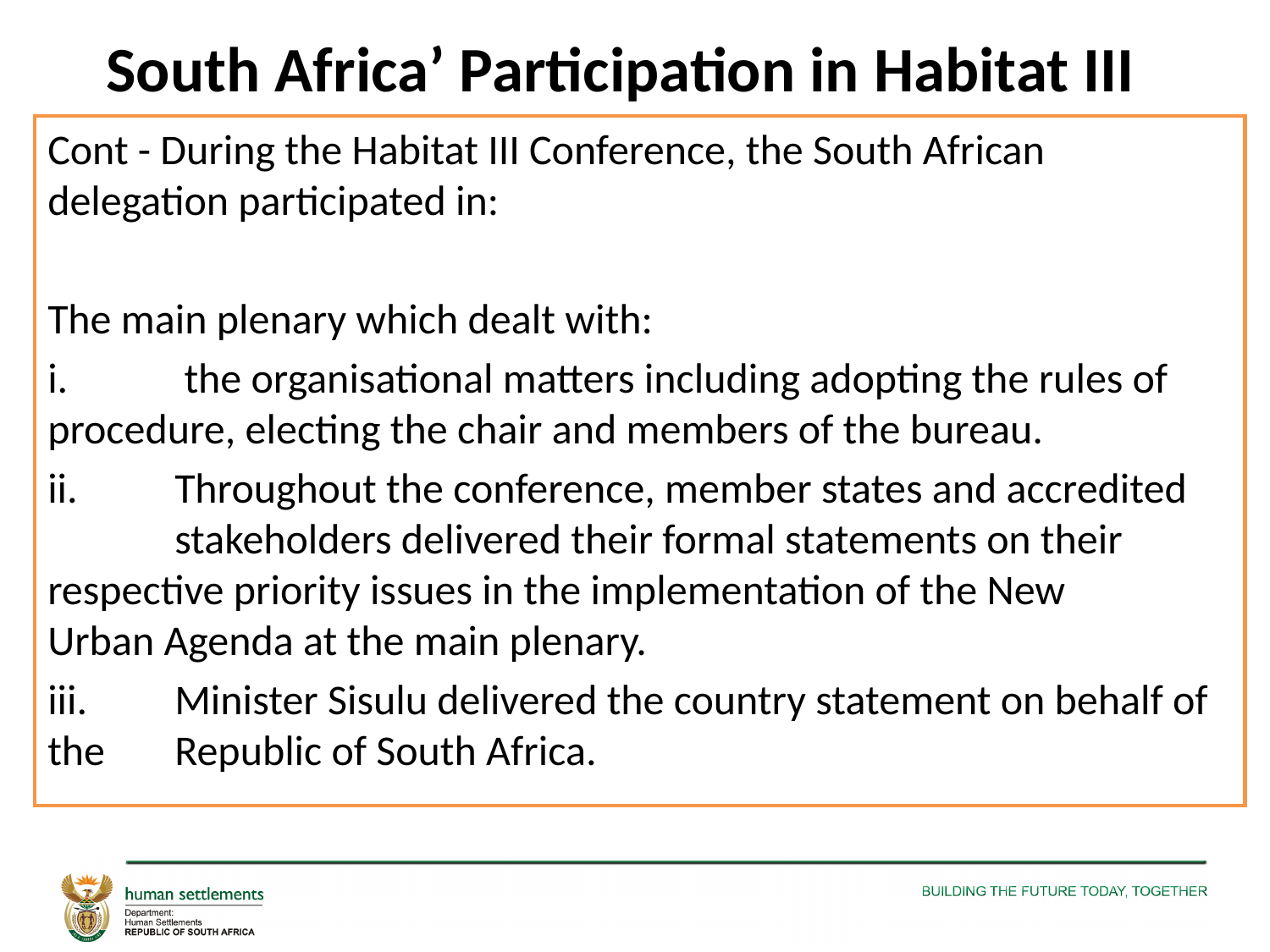

# South Africa’ Participation in Habitat III
Cont - During the Habitat III Conference, the South African delegation participated in:

The main plenary which dealt with:
i.	 the organisational matters including adopting the rules of 	procedure, electing the chair and members of the bureau.
ii.	Throughout the conference, member states and accredited 	stakeholders delivered their formal statements on their 	respective priority issues in the implementation of the New 	Urban Agenda at the main plenary.
iii.	Minister Sisulu delivered the country statement on behalf of the 	Republic of South Africa.